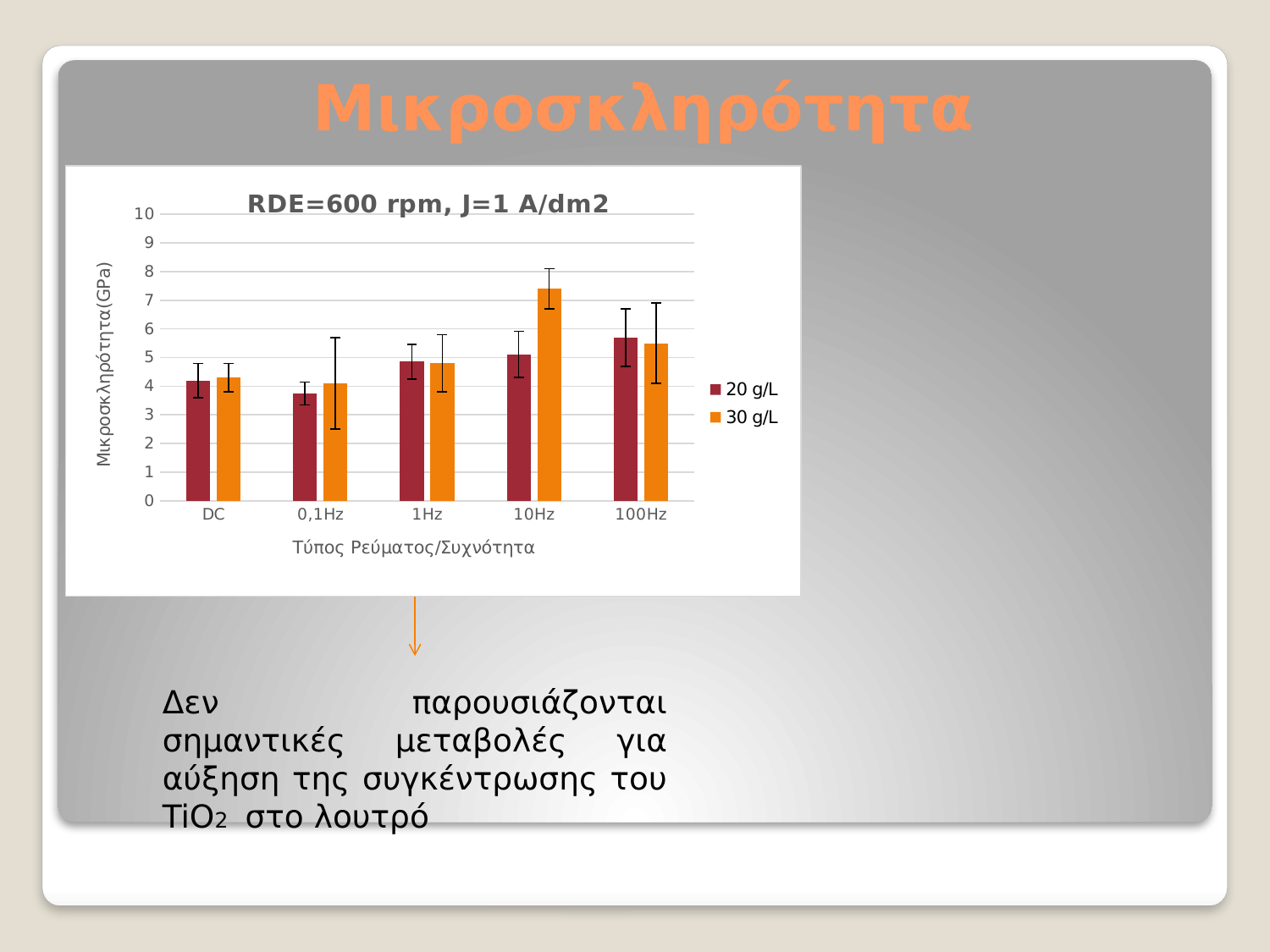

# Μικροσκληρότητα

### Chart: RDE=600 rpm, J=1 A/dm2

| Category |  |  |
|---|---|---|
| DC | 4.2 | 4.3 |
| 0,1Hz | 3.7443126 | 4.1 |
| 1Hz | 4.8534843 | 4.8 |
| 10Hz | 5.1133698 | 7.4 |
| 100Hz | 5.6939442 | 5.5 |
Δεν παρουσιάζονται σημαντικές μεταβολές για αύξηση της συγκέντρωσης του TiO2  στο λουτρό